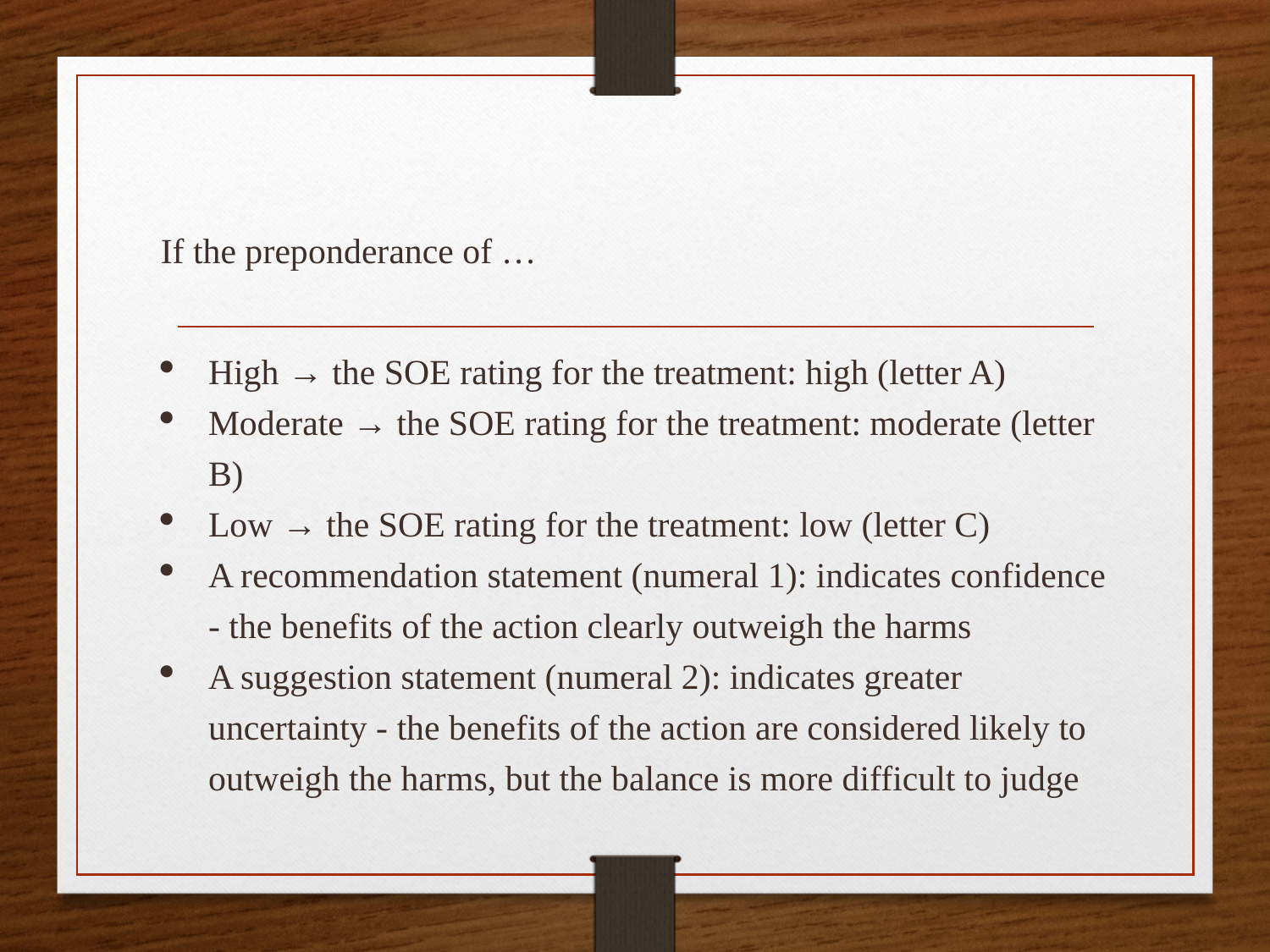

If the preponderance of …

High → the SOE rating for the treatment: high (letter A)
Moderate → the SOE rating for the treatment: moderate (letter B)
Low → the SOE rating for the treatment: low (letter C)
A recommendation statement (numeral 1): indicates confidence - the benefits of the action clearly outweigh the harms
A suggestion statement (numeral 2): indicates greater uncertainty - the benefits of the action are considered likely to outweigh the harms, but the balance is more difficult to judge